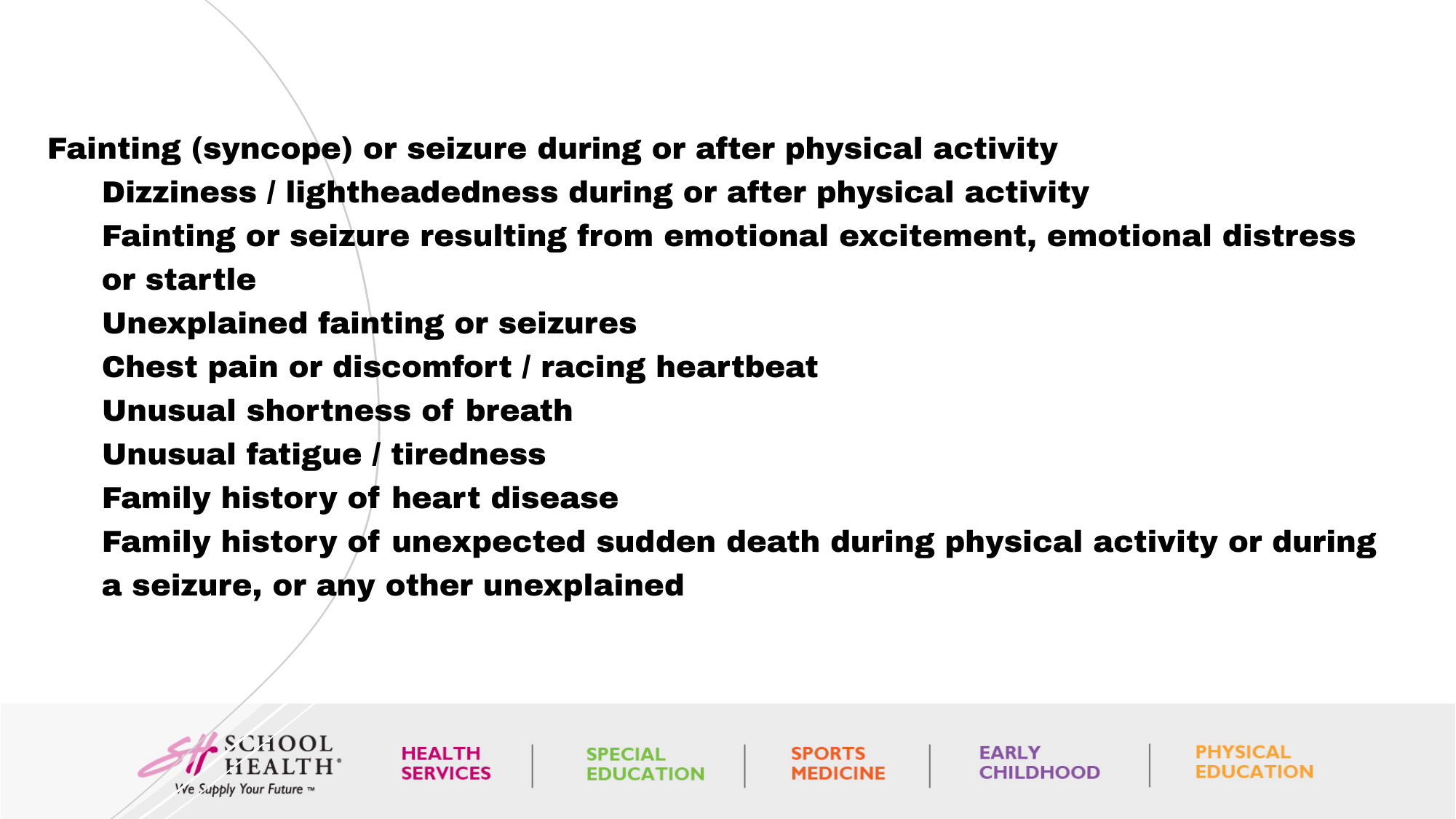

# Fainting (syncope) or seizure during or after physical activity Dizziness / lightheadedness during or after physical activity Fainting or seizure resulting from emotional excitement, emotional distress or startle Unexplained fainting or seizures Chest pain or discomfort / racing heartbeat Unusual shortness of breath Unusual fatigue / tiredness Family history of heart disease Family history of unexpected sudden death during physical activity or during a seizure, or any other unexplained